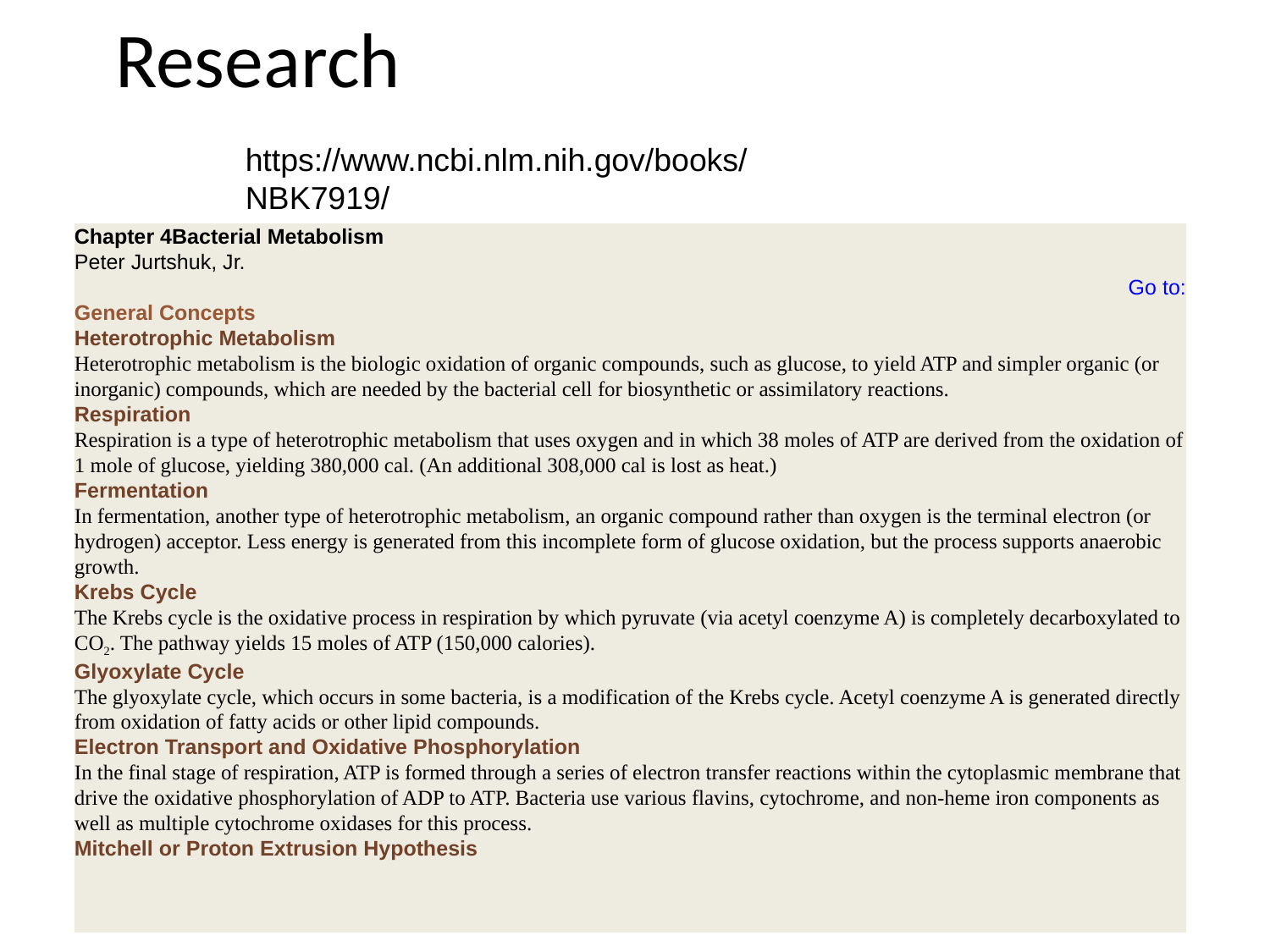

# Research
https://www.ncbi.nlm.nih.gov/books/NBK7919/
Chapter 4Bacterial Metabolism
Peter Jurtshuk, Jr.
Go to:
General Concepts
Heterotrophic Metabolism
Heterotrophic metabolism is the biologic oxidation of organic compounds, such as glucose, to yield ATP and simpler organic (or inorganic) compounds, which are needed by the bacterial cell for biosynthetic or assimilatory reactions.
Respiration
Respiration is a type of heterotrophic metabolism that uses oxygen and in which 38 moles of ATP are derived from the oxidation of 1 mole of glucose, yielding 380,000 cal. (An additional 308,000 cal is lost as heat.)
Fermentation
In fermentation, another type of heterotrophic metabolism, an organic compound rather than oxygen is the terminal electron (or hydrogen) acceptor. Less energy is generated from this incomplete form of glucose oxidation, but the process supports anaerobic growth.
Krebs Cycle
The Krebs cycle is the oxidative process in respiration by which pyruvate (via acetyl coenzyme A) is completely decarboxylated to CO2. The pathway yields 15 moles of ATP (150,000 calories).
Glyoxylate Cycle
The glyoxylate cycle, which occurs in some bacteria, is a modification of the Krebs cycle. Acetyl coenzyme A is generated directly from oxidation of fatty acids or other lipid compounds.
Electron Transport and Oxidative Phosphorylation
In the final stage of respiration, ATP is formed through a series of electron transfer reactions within the cytoplasmic membrane that drive the oxidative phosphorylation of ADP to ATP. Bacteria use various flavins, cytochrome, and non-heme iron components as well as multiple cytochrome oxidases for this process.
Mitchell or Proton Extrusion Hypothesis